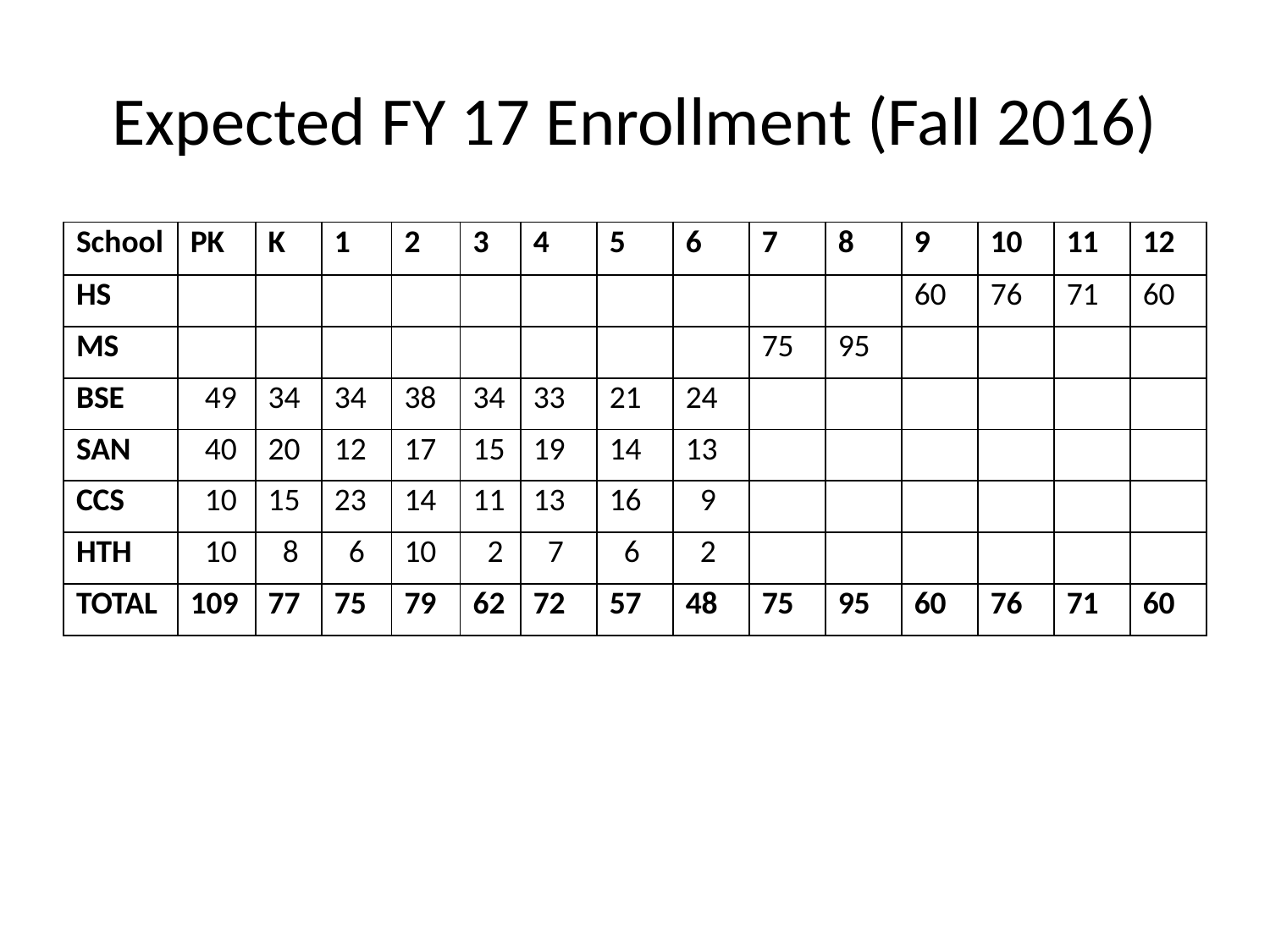

# Expected FY 17 Enrollment (Fall 2016)
| School | PK | K | 1 | 2 | 3 | 4 | 5 | 6 | 7 | 8 | 9 | 10 | 11 | 12 |
| --- | --- | --- | --- | --- | --- | --- | --- | --- | --- | --- | --- | --- | --- | --- |
| HS |  |  |  |  |  |  |  |  |  |  | 60 | 76 | 71 | 60 |
| MS |  |  |  |  |  |  |  |  | 75 | 95 |  |  |  |  |
| BSE | 49 | 34 | 34 | 38 | 34 | 33 | 21 | 24 |  |  |  |  |  |  |
| SAN | 40 | 20 | 12 | 17 | 15 | 19 | 14 | 13 |  |  |  |  |  |  |
| CCS | 10 | 15 | 23 | 14 | 11 | 13 | 16 | 9 |  |  |  |  |  |  |
| HTH | 10 | 8 | 6 | 10 | 2 | 7 | 6 | 2 |  |  |  |  |  |  |
| TOTAL | 109 | 77 | 75 | 79 | 62 | 72 | 57 | 48 | 75 | 95 | 60 | 76 | 71 | 60 |